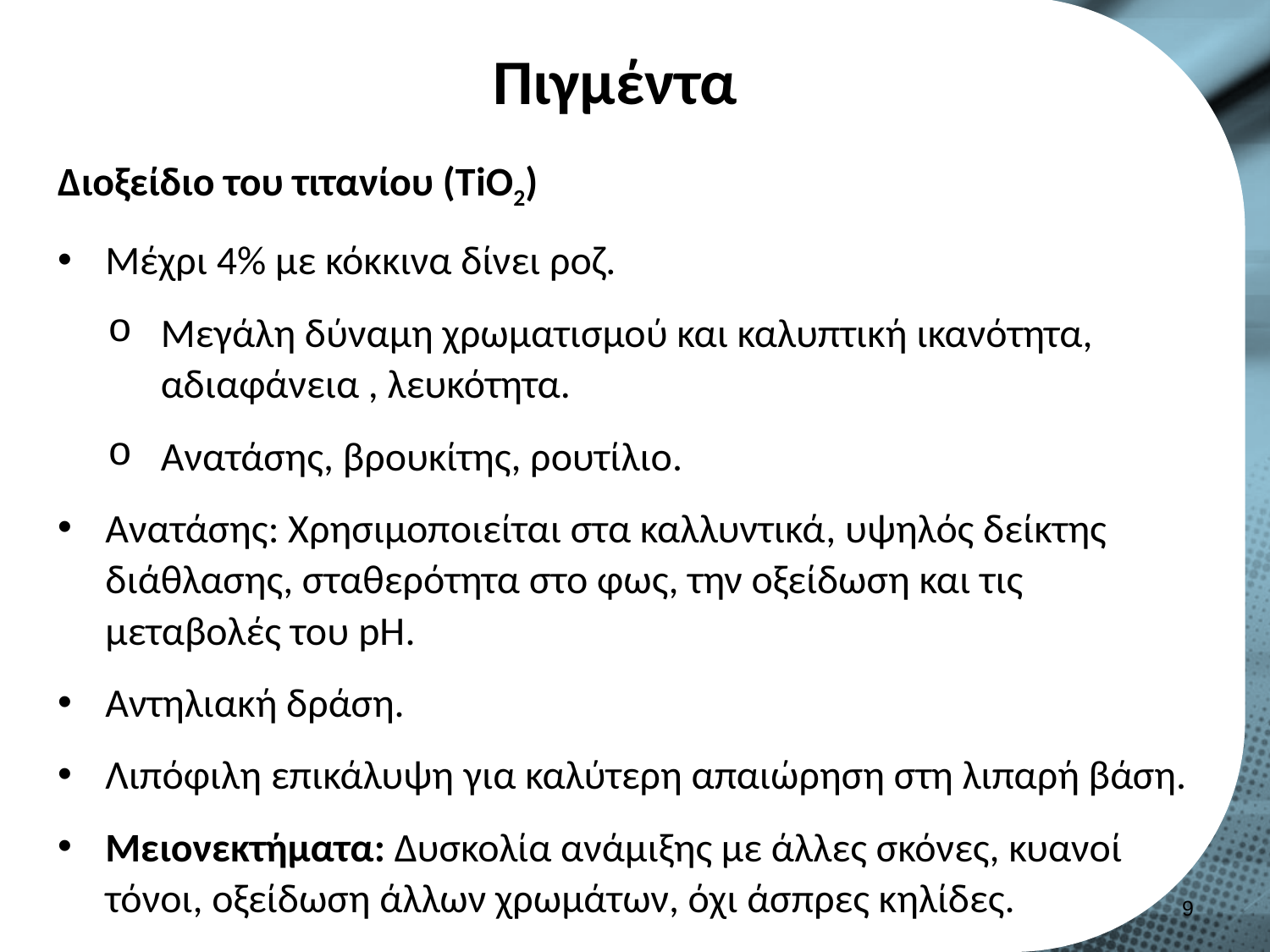

# Πιγμέντα
Διοξείδιο του τιτανίου (ΤiΟ2)
Μέχρι 4% με κόκκινα δίνει ροζ.
Μεγάλη δύναμη χρωματισμού και καλυπτική ικανότητα, αδιαφάνεια , λευκότητα.
Ανατάσης, βρουκίτης, ρουτίλιο.
Ανατάσης: Χρησιμοποιείται στα καλλυντικά, υψηλός δείκτης διάθλασης, σταθερότητα στο φως, την οξείδωση και τις μεταβολές του pH.
Αντηλιακή δράση.
Λιπόφιλη επικάλυψη για καλύτερη απαιώρηση στη λιπαρή βάση.
Μειονεκτήματα: Δυσκολία ανάμιξης με άλλες σκόνες, κυανοί τόνοι, οξείδωση άλλων χρωμάτων, όχι άσπρες κηλίδες.
9